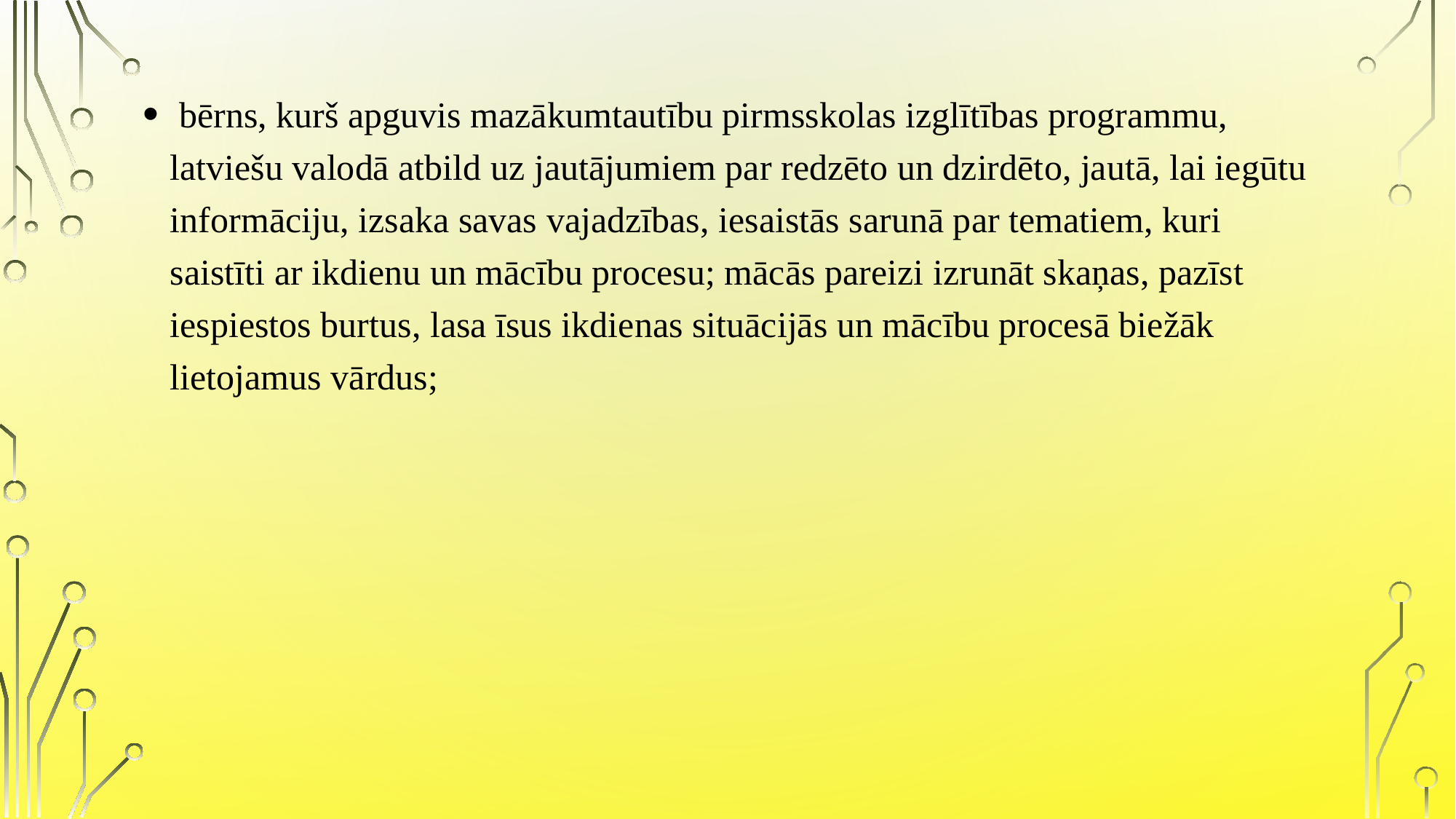

bērns, kurš apguvis mazākumtautību pirmsskolas izglītības programmu, latviešu valodā atbild uz jautājumiem par redzēto un dzirdēto, jautā, lai iegūtu informāciju, izsaka savas vajadzības, iesaistās sarunā par tematiem, kuri saistīti ar ikdienu un mācību procesu; mācās pareizi izrunāt skaņas, pazīst iespiestos burtus, lasa īsus ikdienas situācijās un mācību procesā biežāk lietojamus vārdus;